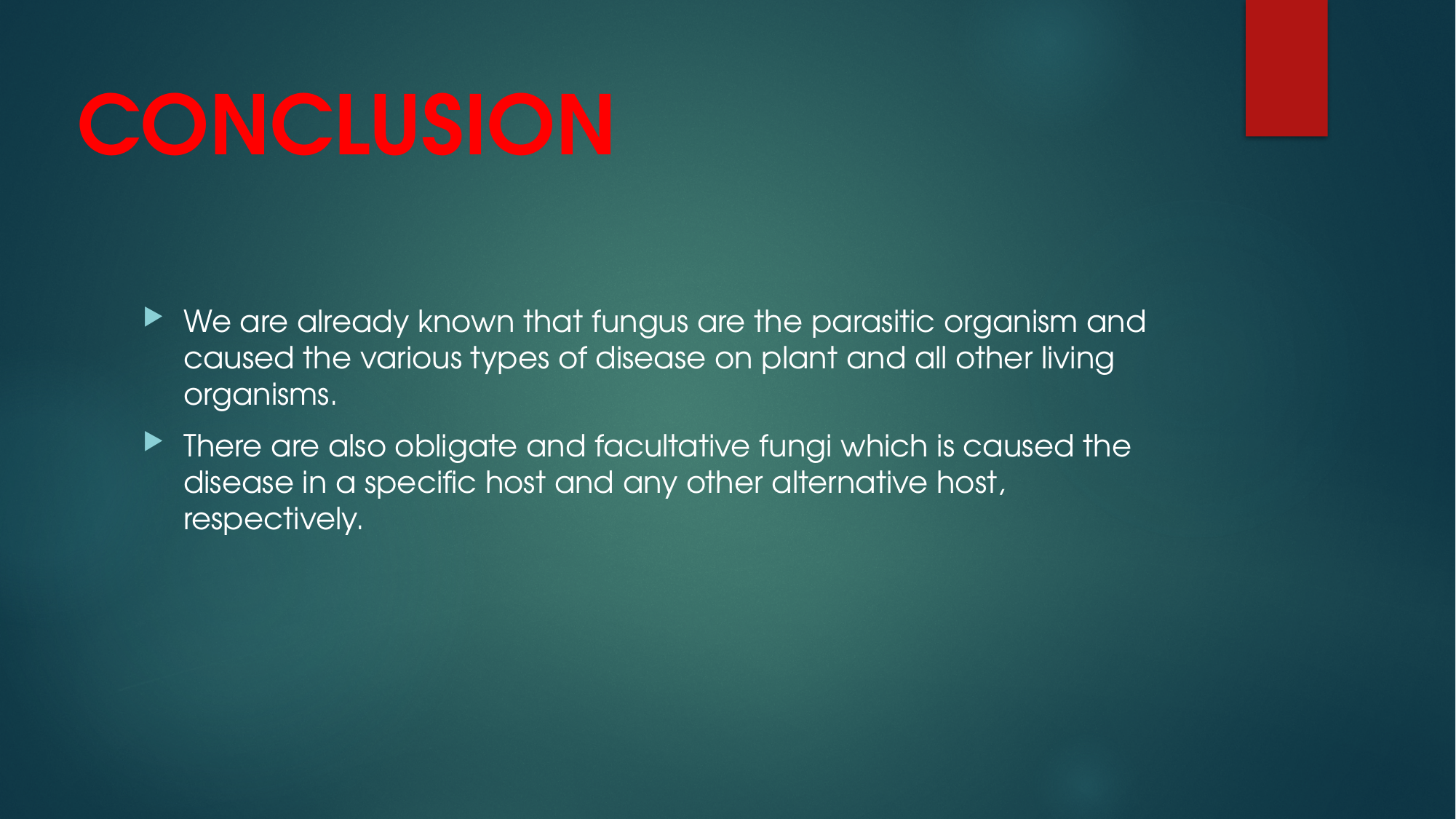

# CONCLUSION

We are already known that fungus are the parasitic organism and caused the various types of disease on plant and all other living organisms.
There are also obligate and facultative fungi which is caused the disease in a specific host and any other alternative host, respectively.